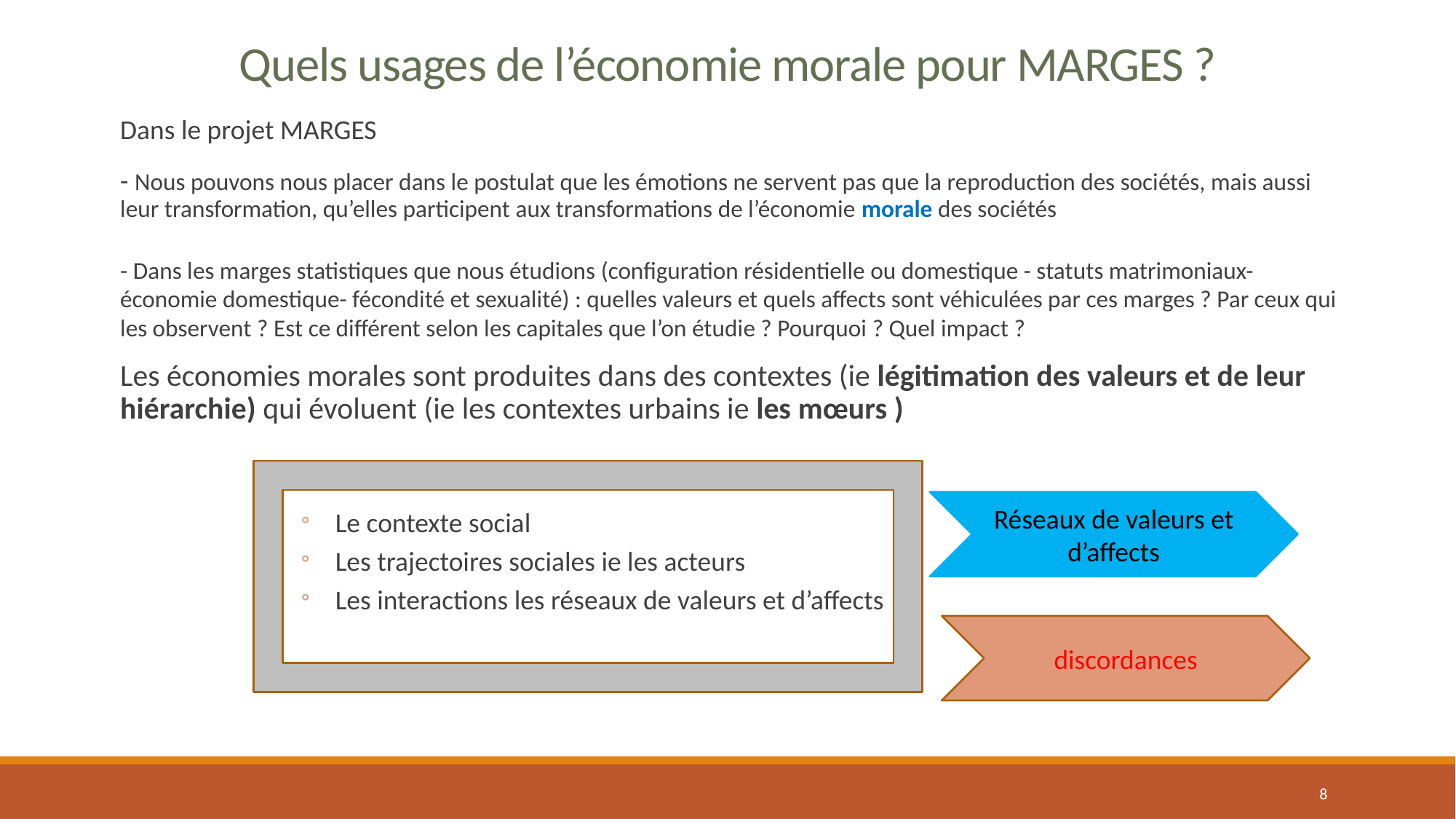

# Quels usages de l’économie morale pour MARGES ?
Dans le projet MARGES
- Nous pouvons nous placer dans le postulat que les émotions ne servent pas que la reproduction des sociétés, mais aussi leur transformation, qu’elles participent aux transformations de l’économie morale des sociétés

- Dans les marges statistiques que nous étudions (configuration résidentielle ou domestique - statuts matrimoniaux- économie domestique- fécondité et sexualité) : quelles valeurs et quels affects sont véhiculées par ces marges ? Par ceux qui les observent ? Est ce différent selon les capitales que l’on étudie ? Pourquoi ? Quel impact ?
Les économies morales sont produites dans des contextes (ie légitimation des valeurs et de leur hiérarchie) qui évoluent (ie les contextes urbains ie les mœurs )

Le contexte social
Les trajectoires sociales ie les acteurs
Les interactions les réseaux de valeurs et d’affects

Réseaux de valeurs et d’affects
discordances
8